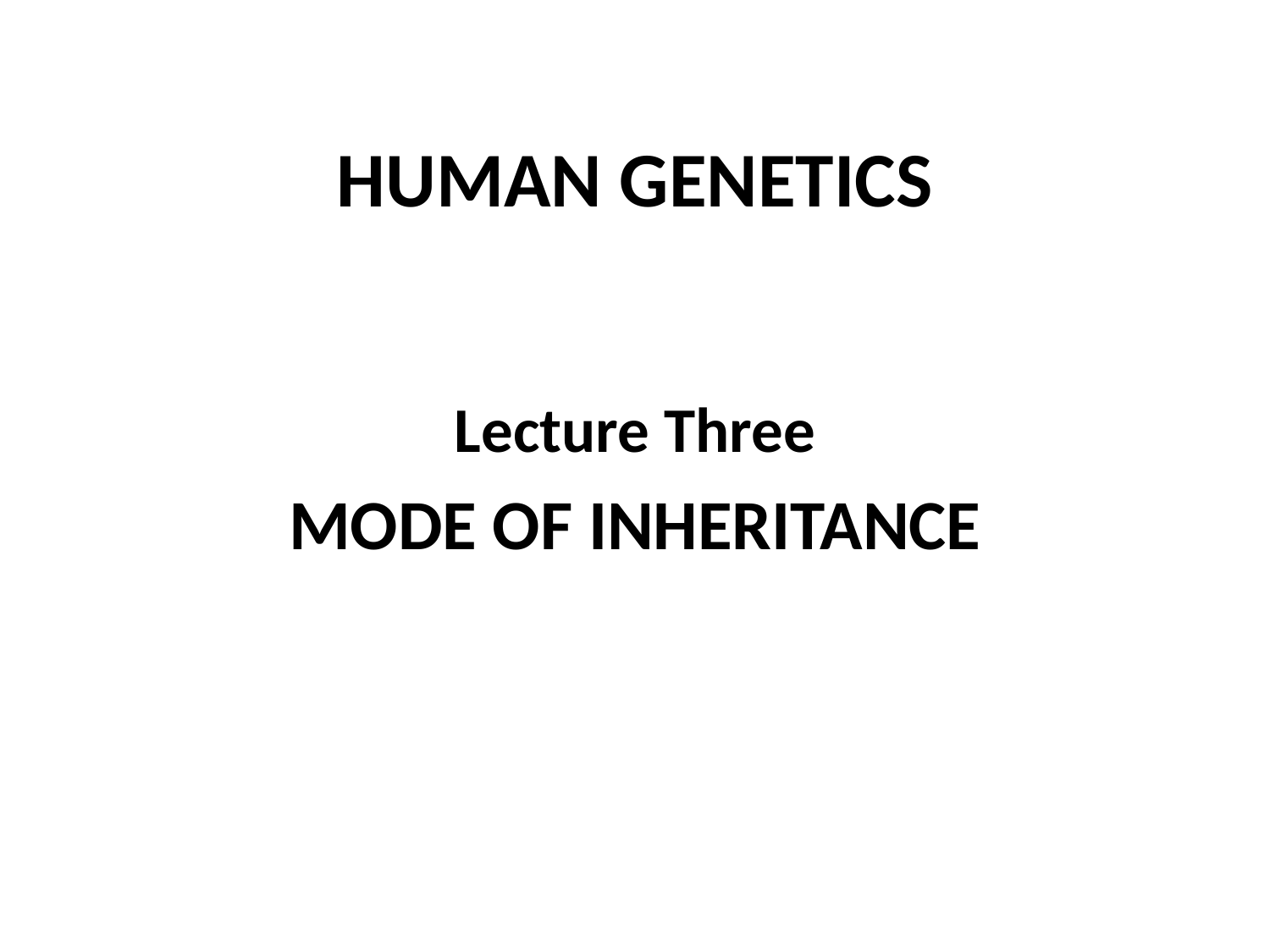

# Human Genetics
Lecture Three
Mode of Inheritance